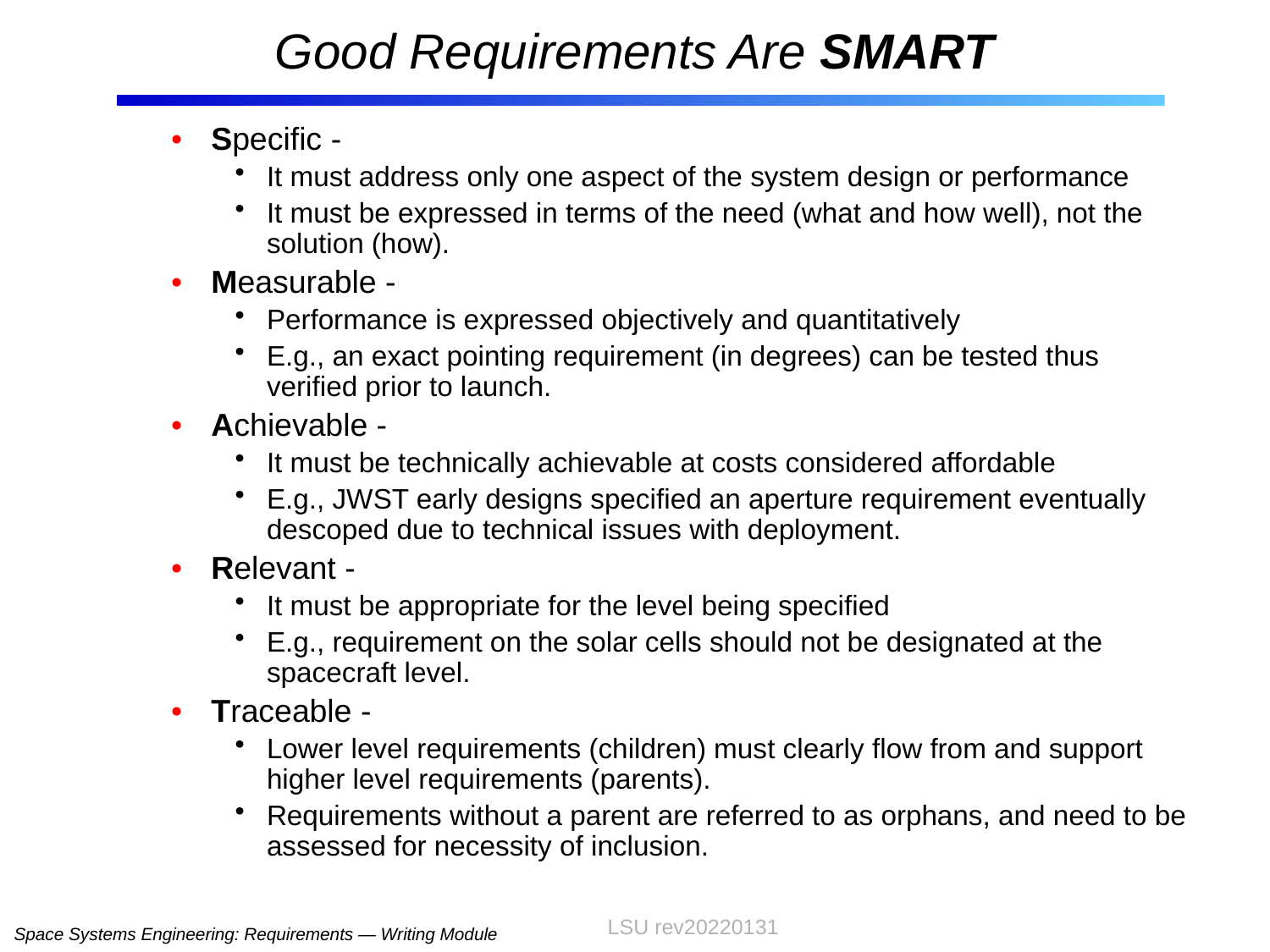

# Good Requirements Are SMART
Specific -
It must address only one aspect of the system design or performance
It must be expressed in terms of the need (what and how well), not the solution (how).
Measurable -
Performance is expressed objectively and quantitatively
E.g., an exact pointing requirement (in degrees) can be tested thus verified prior to launch.
Achievable -
It must be technically achievable at costs considered affordable
E.g., JWST early designs specified an aperture requirement eventually descoped due to technical issues with deployment.
Relevant -
It must be appropriate for the level being specified
E.g., requirement on the solar cells should not be designated at the spacecraft level.
Traceable -
Lower level requirements (children) must clearly flow from and support higher level requirements (parents).
Requirements without a parent are referred to as orphans, and need to be assessed for necessity of inclusion.
LSU rev20220131